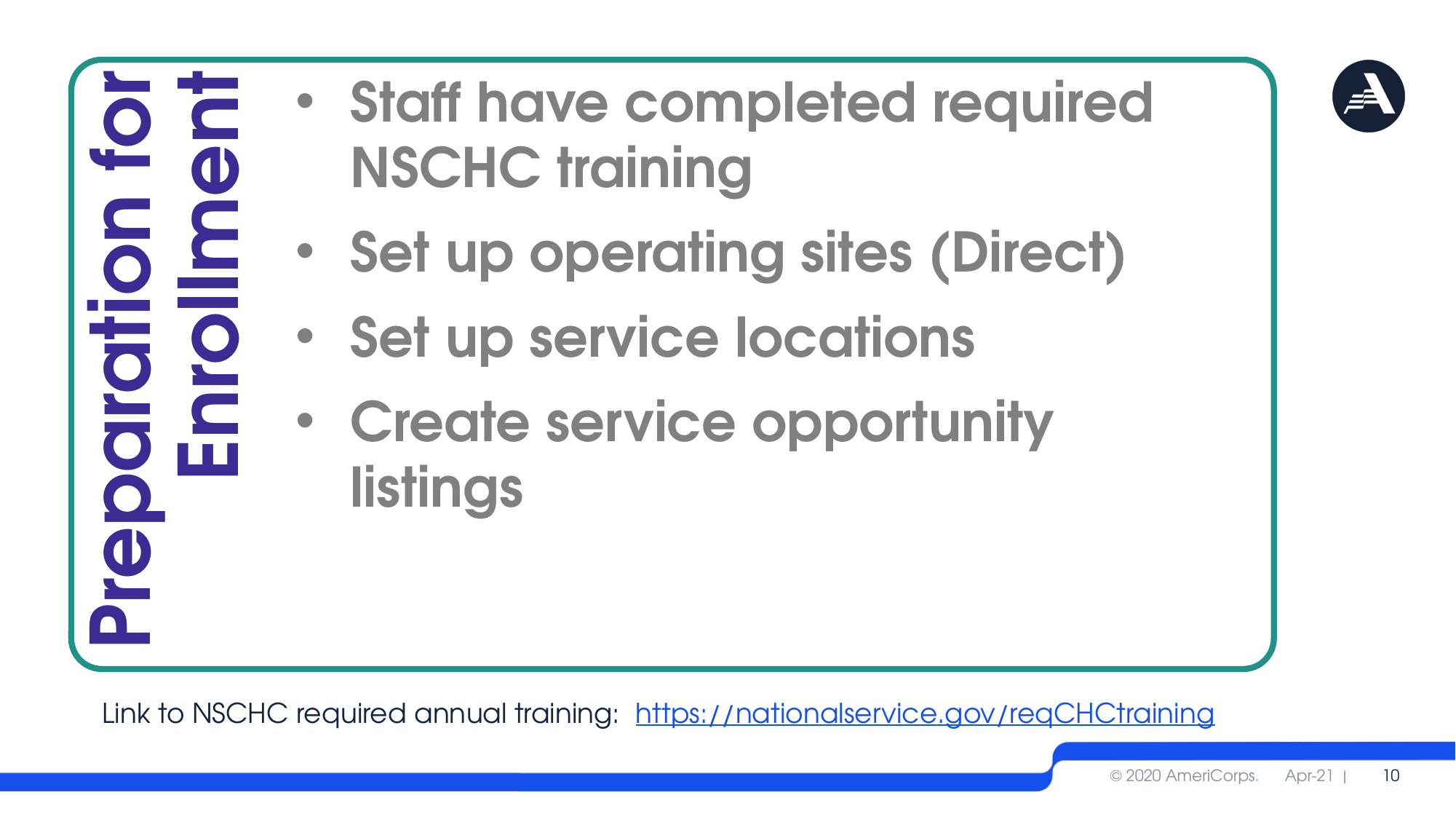

Preparation for Enrollment
Staff have completed required NSCHC training
Set up operating sites (Direct)
Set up service locations
Create service opportunity listings

Link to NSCHC required annual training:  https://nationalservice.gov/reqCHCtraining
Apr-21  |
  10
© 2020 AmeriCorps.